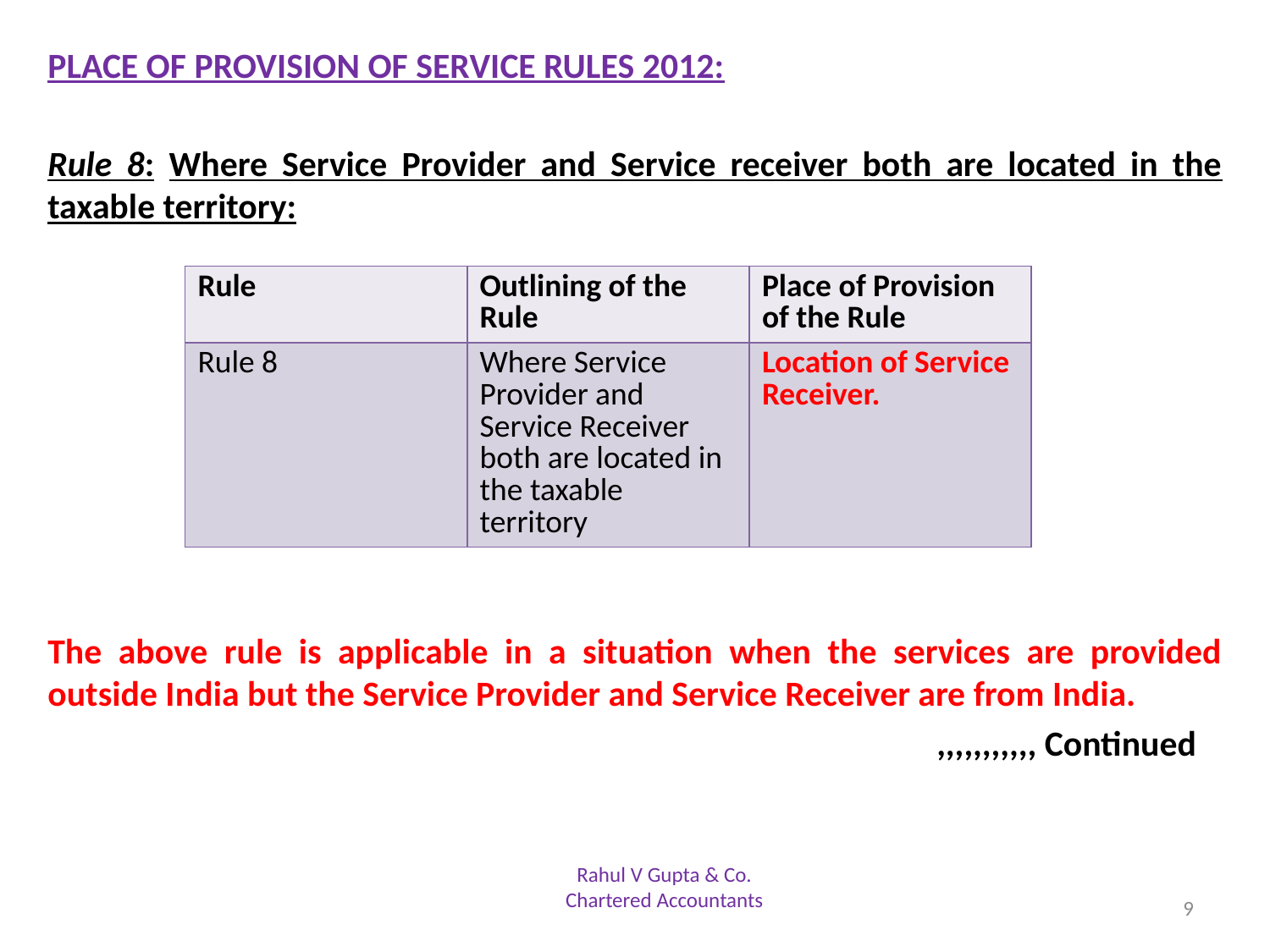

PLACE OF PROVISION OF SERVICE RULES 2012:

Rule 8: Where Service Provider and Service receiver both are located in the taxable territory:

The above rule is applicable in a situation when the services are provided outside India but the Service Provider and Service Receiver are from India.
							,,,,,,,,,,, Continued
| Rule | Outlining of the Rule | Place of Provision of the Rule |
| --- | --- | --- |
| Rule 8 | Where Service Provider and Service Receiver both are located in the taxable territory | Location of Service Receiver. |
Rahul V Gupta & Co.
Chartered Accountants
9